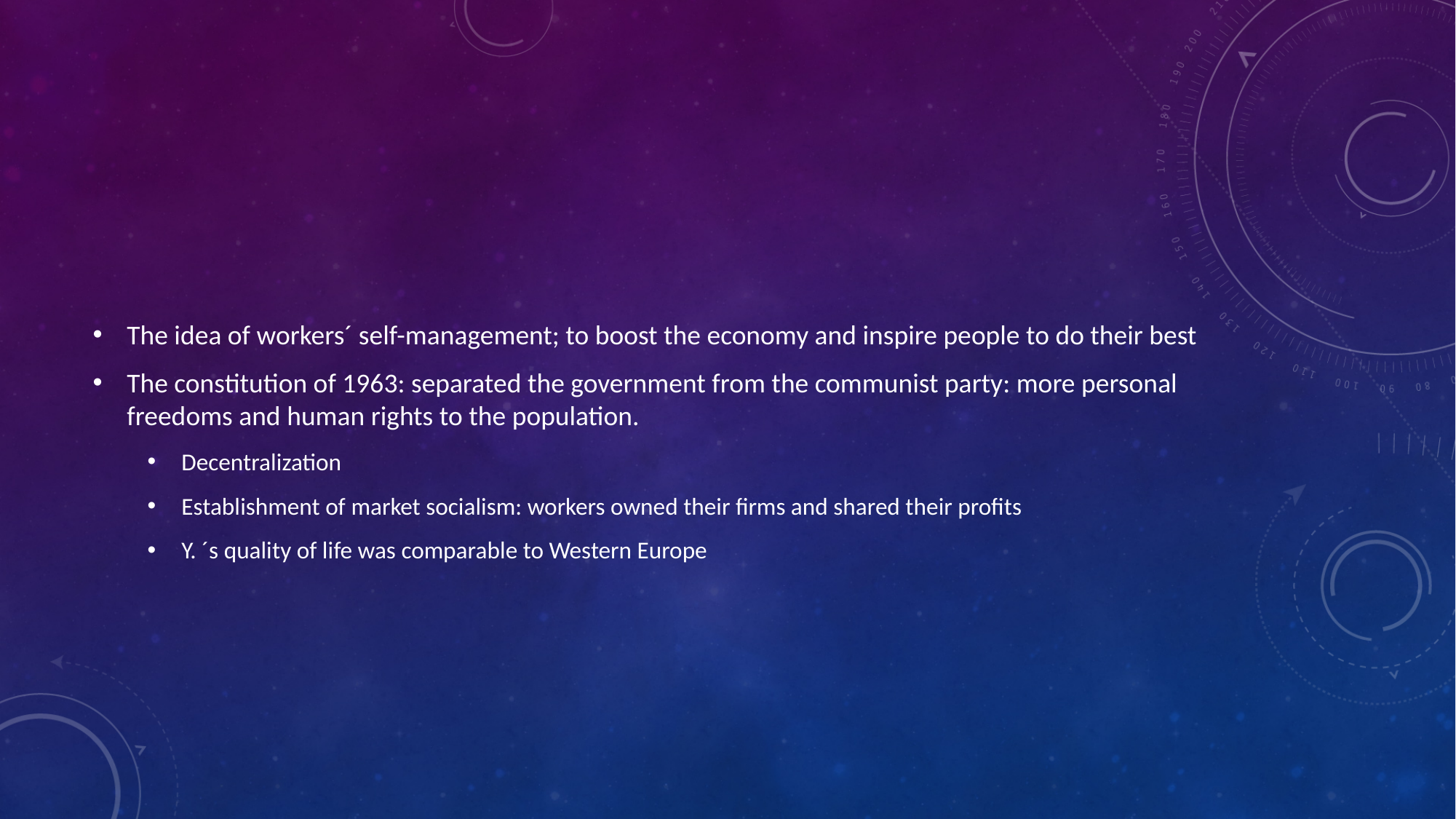

#
The idea of workers´ self-management; to boost the economy and inspire people to do their best
The constitution of 1963: separated the government from the communist party: more personal freedoms and human rights to the population.
Decentralization
Establishment of market socialism: workers owned their firms and shared their profits
Y. ´s quality of life was comparable to Western Europe